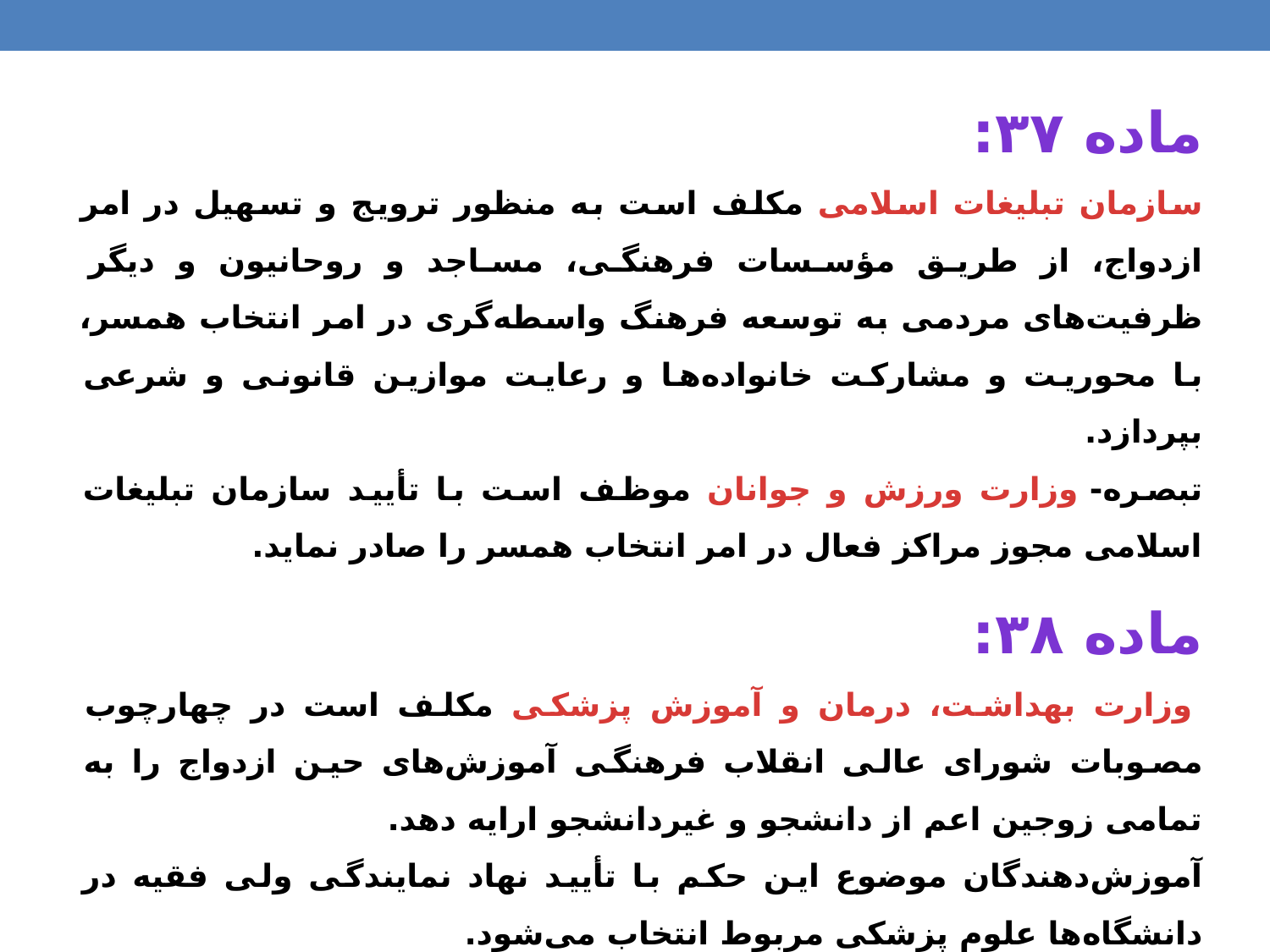

ماده ۳۷:
سازمان تبلیغات اسلامی مکلف است به منظور ترویج و تسهیل در امر ازدواج، از طریق مؤسسات فرهنگی، مساجد و روحانیون و دیگر ظرفیت‌های مردمی به توسعه فرهنگ واسطه‌گری در امر انتخاب همسر، با محوریت و مشارکت خانواده‌ها و رعایت موازین قانونی و شرعی بپردازد.
تبصره- وزارت ورزش و جوانان موظف است با تأیید سازمان تبلیغات اسلامی مجوز مراکز فعال در امر انتخاب همسر را صادر نماید.
ماده ۳۸:
 وزارت بهداشت، درمان و آموزش پزشکی مکلف است در چهارچوب مصوبات شورای عالی انقلاب فرهنگی آموزش‌های حین ازدواج را به تمامی زوجین اعم از دانشجو و غیردانشجو ارایه دهد.
آموزش‌دهندگان موضوع این حکم با تأیید نهاد نمایندگی ولی فقیه در دانشگاه‌ها علوم پزشکی مربوط انتخاب می‌شود.
تبصره- دفاتر ثبت ازدواج موظف به دریافت گواهی دوره‌های آموزشی حین ازدواج موضوع این ماده از زوجین، قبل از تحویل سند رسمی ازدواج هستند.